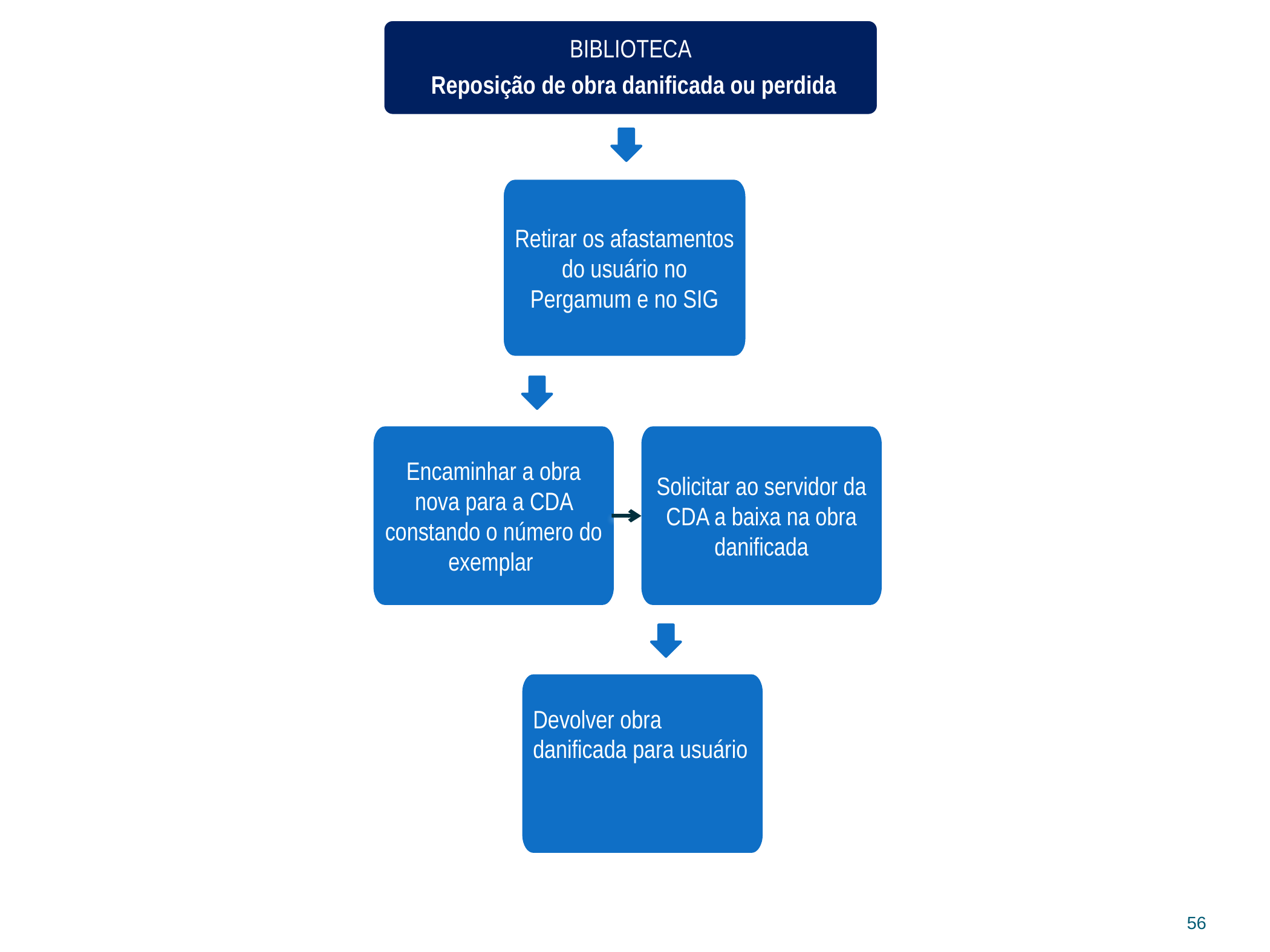

BIBLIOTECA
 Reposição de obra danificada ou perdida

Retirar os afastamentos do usuário no Pergamum e no SIG

Encaminhar a obra nova para a CDA constando o número do exemplar
Solicitar ao servidor da CDA a baixa na obra danificada

Devolver obra danificada para usuário

56